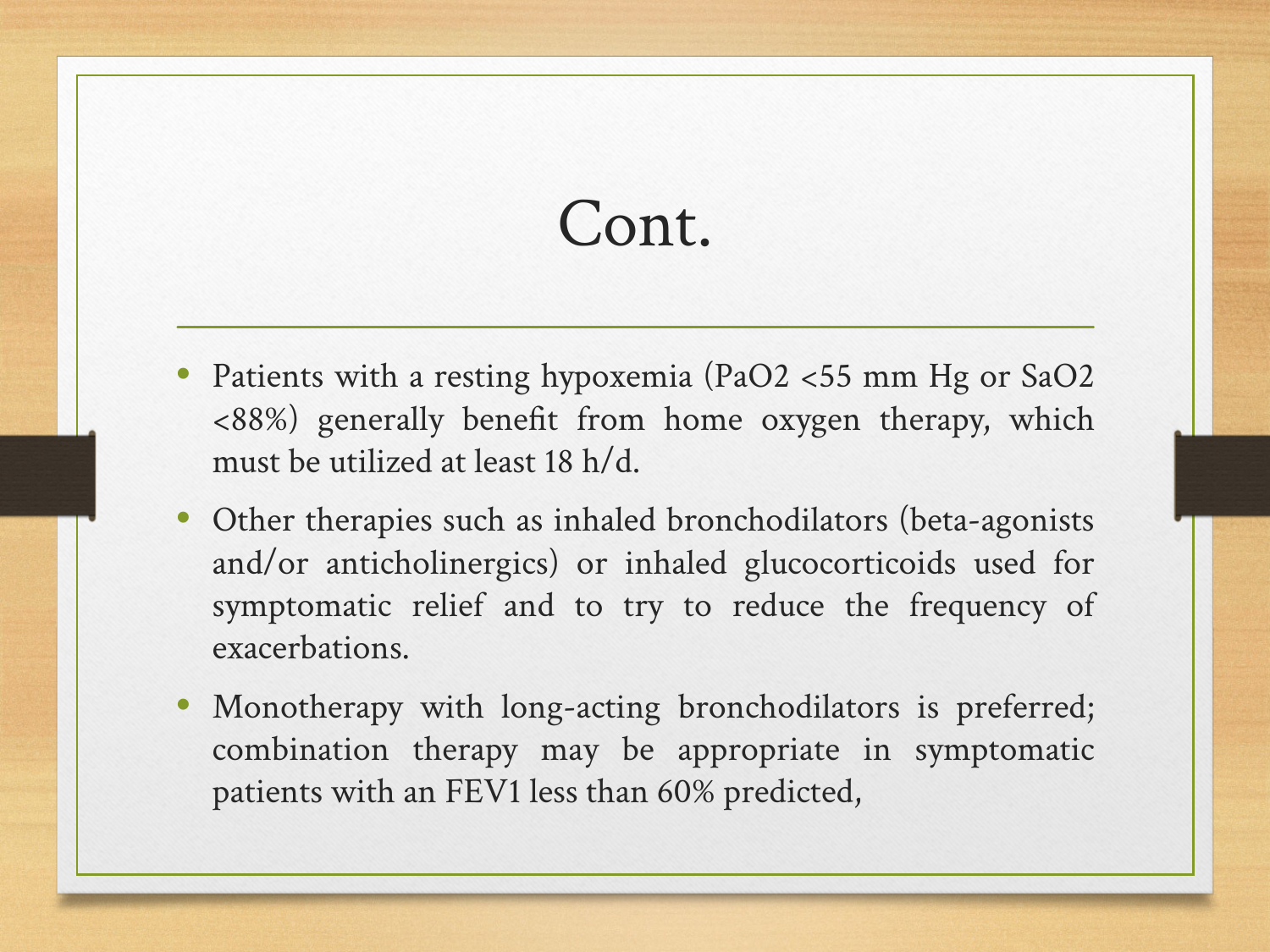

# Cont.
Patients with a resting hypoxemia (PaO2 <55 mm Hg or SaO2 <88%) generally benefit from home oxygen therapy, which must be utilized at least 18 h/d.
Other therapies such as inhaled bronchodilators (beta-agonists and/or anticholinergics) or inhaled glucocorticoids used for symptomatic relief and to try to reduce the frequency of exacerbations.
Monotherapy with long-acting bronchodilators is preferred; combination therapy may be appropriate in symptomatic patients with an FEV1 less than 60% predicted,